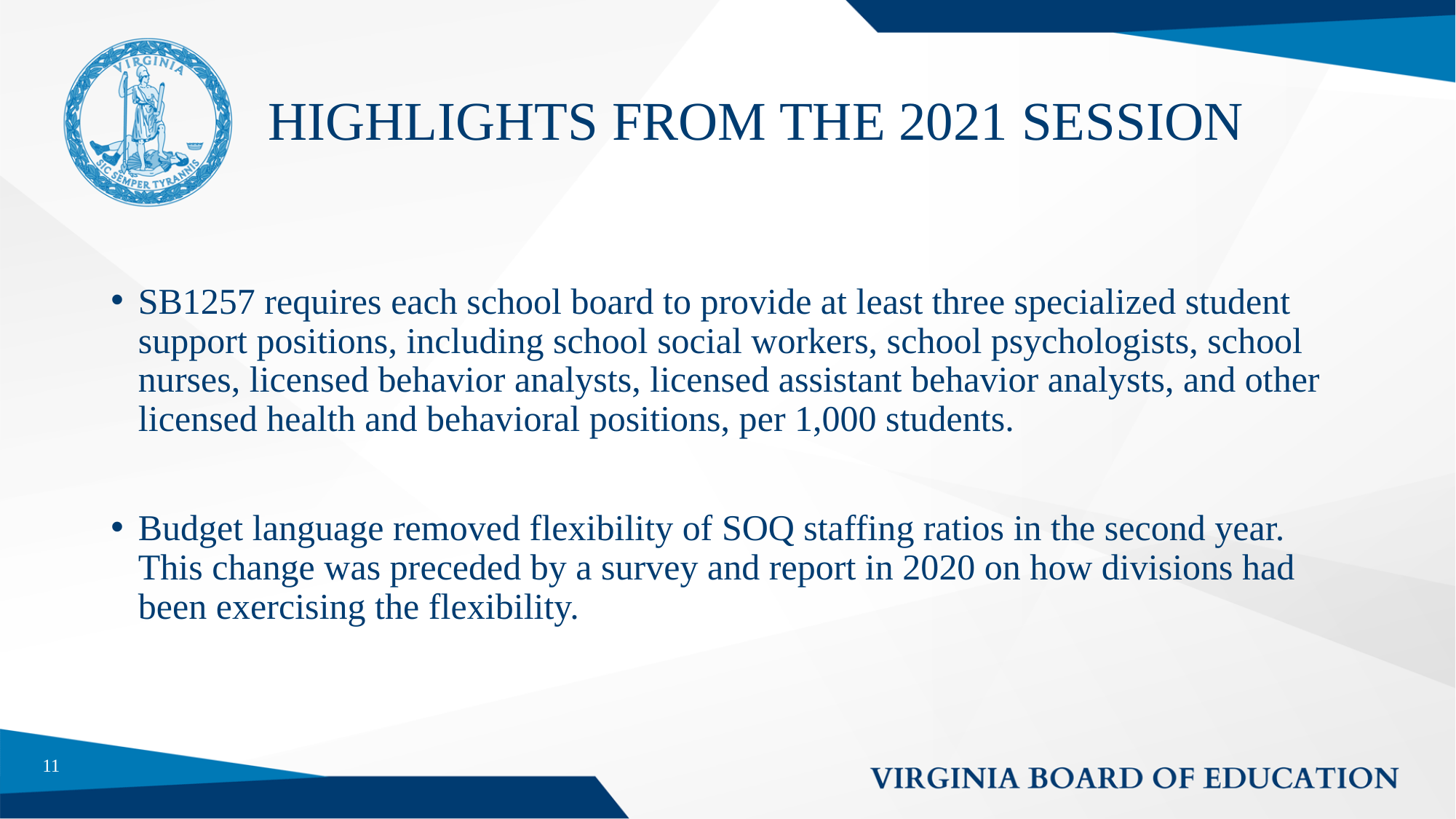

# HIGHLIGHTS FROM THE 2021 SESSION

SB1257 requires each school board to provide at least three specialized student support positions, including school social workers, school psychologists, school nurses, licensed behavior analysts, licensed assistant behavior analysts, and other licensed health and behavioral positions, per 1,000 students.

Budget language removed flexibility of SOQ staffing ratios in the second year. This change was preceded by a survey and report in 2020 on how divisions had been exercising the flexibility.

11